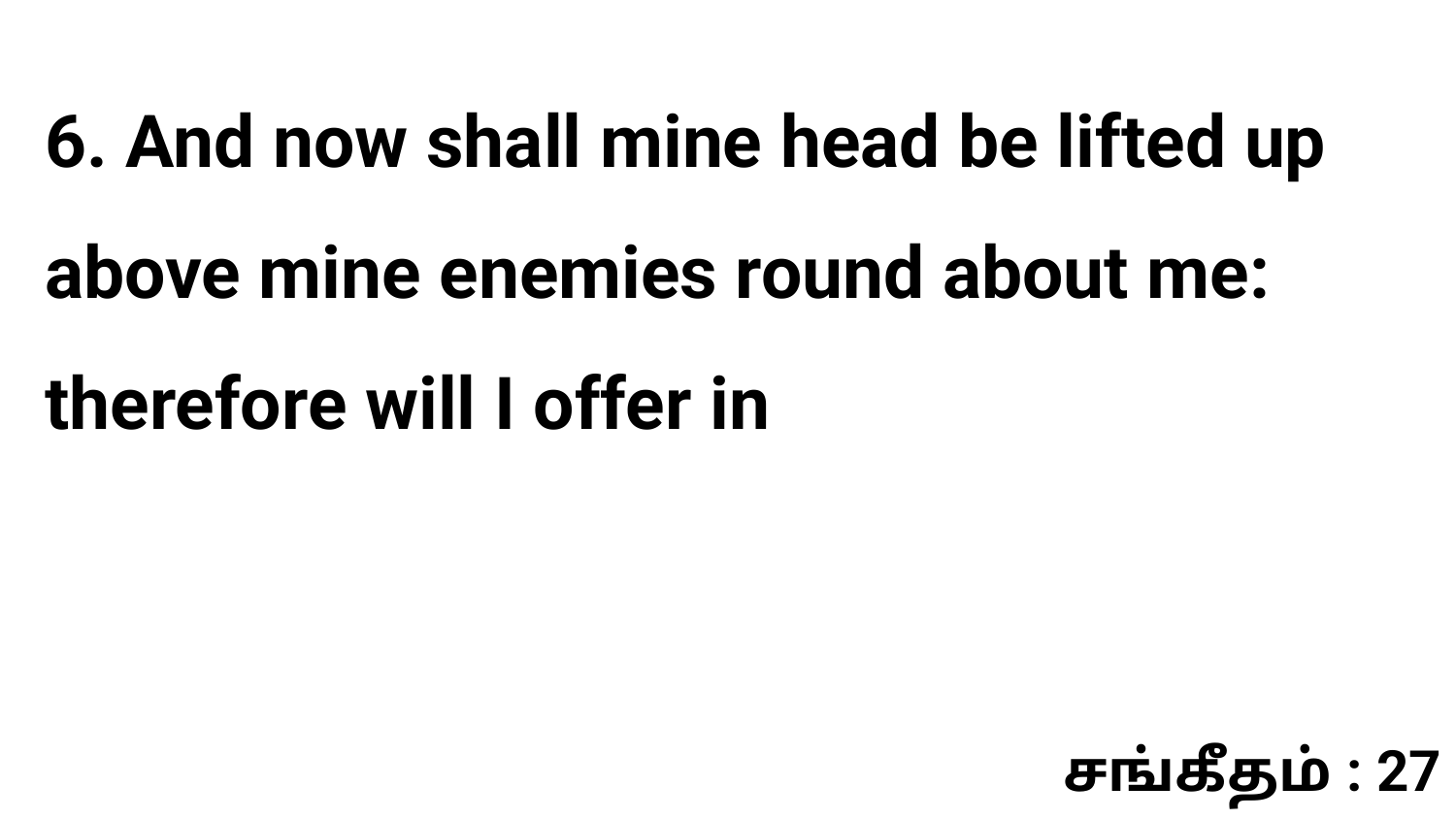

6. And now shall mine head be lifted up above mine enemies round about me: therefore will I offer in
சங்கீதம் : 27